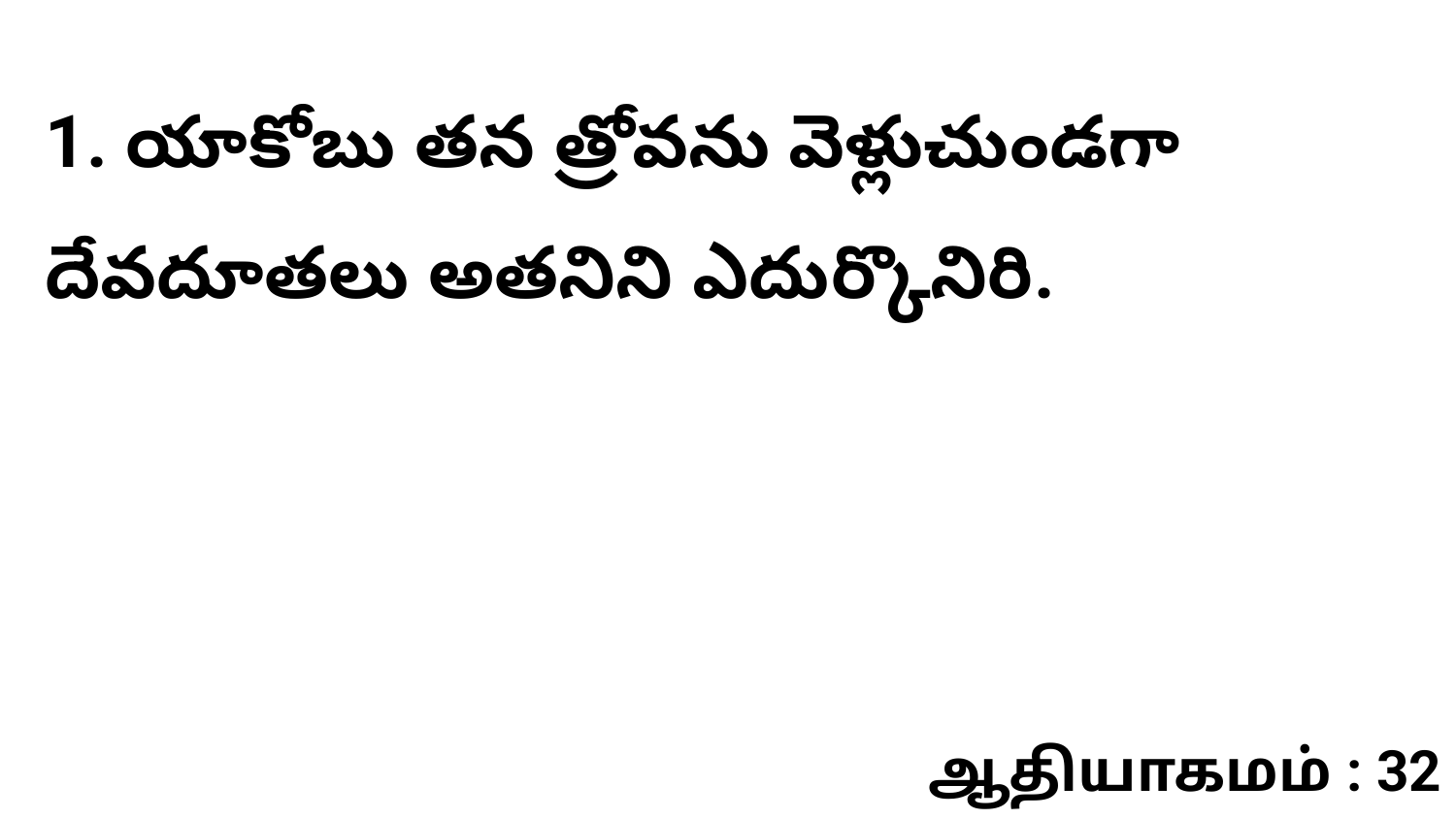

1. యాకోబు తన త్రోవను వెళ్లుచుండగా దేవదూతలు అతనిని ఎదుర్కొనిరి.
ஆதியாகமம் : 32